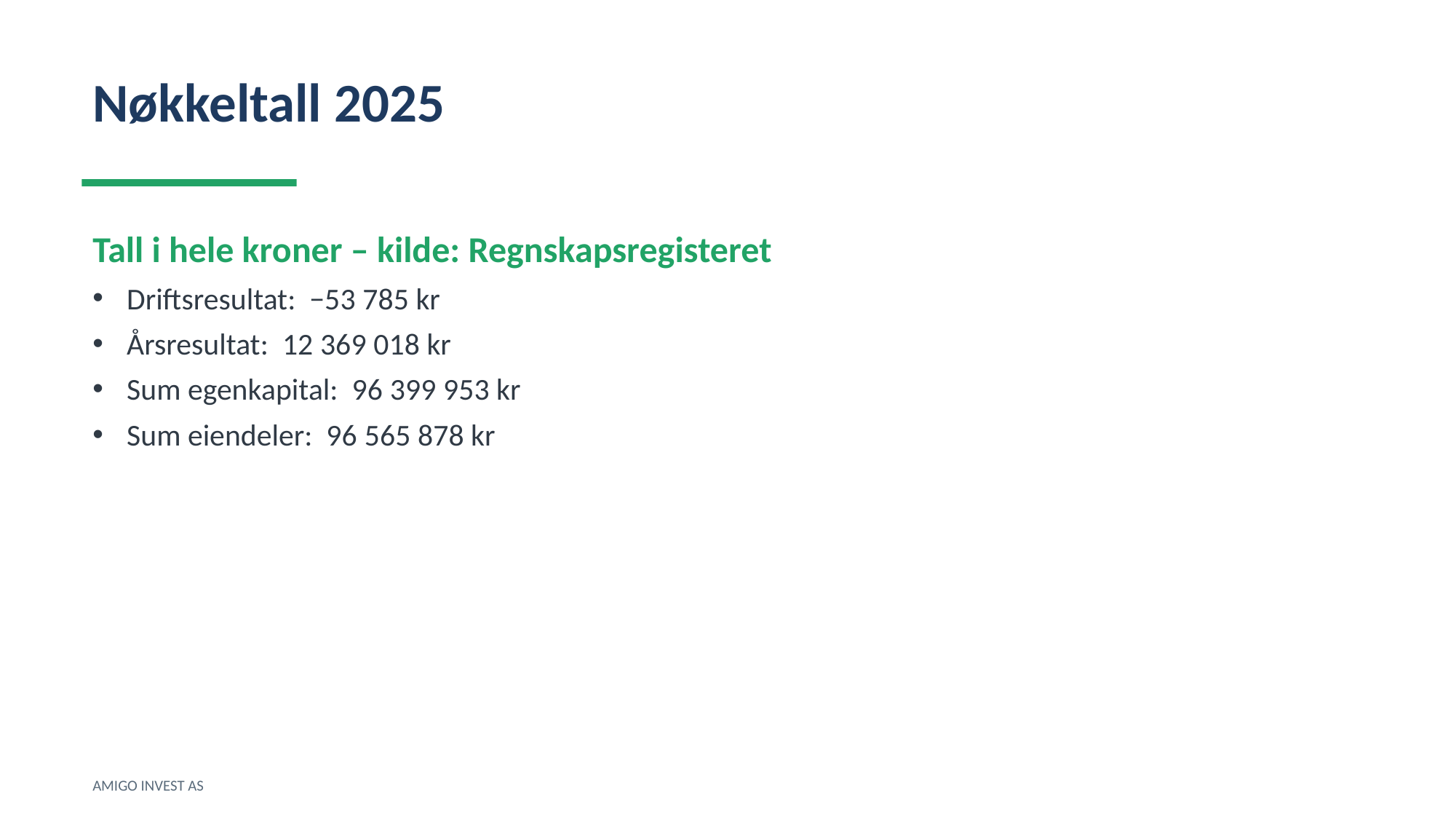

Nøkkeltall 2025

Tall i hele kroner – kilde: Regnskapsregisteret
Driftsresultat:  −53 785 kr
Årsresultat:  12 369 018 kr
Sum egenkapital:  96 399 953 kr
Sum eiendeler:  96 565 878 kr
AMIGO INVEST AS